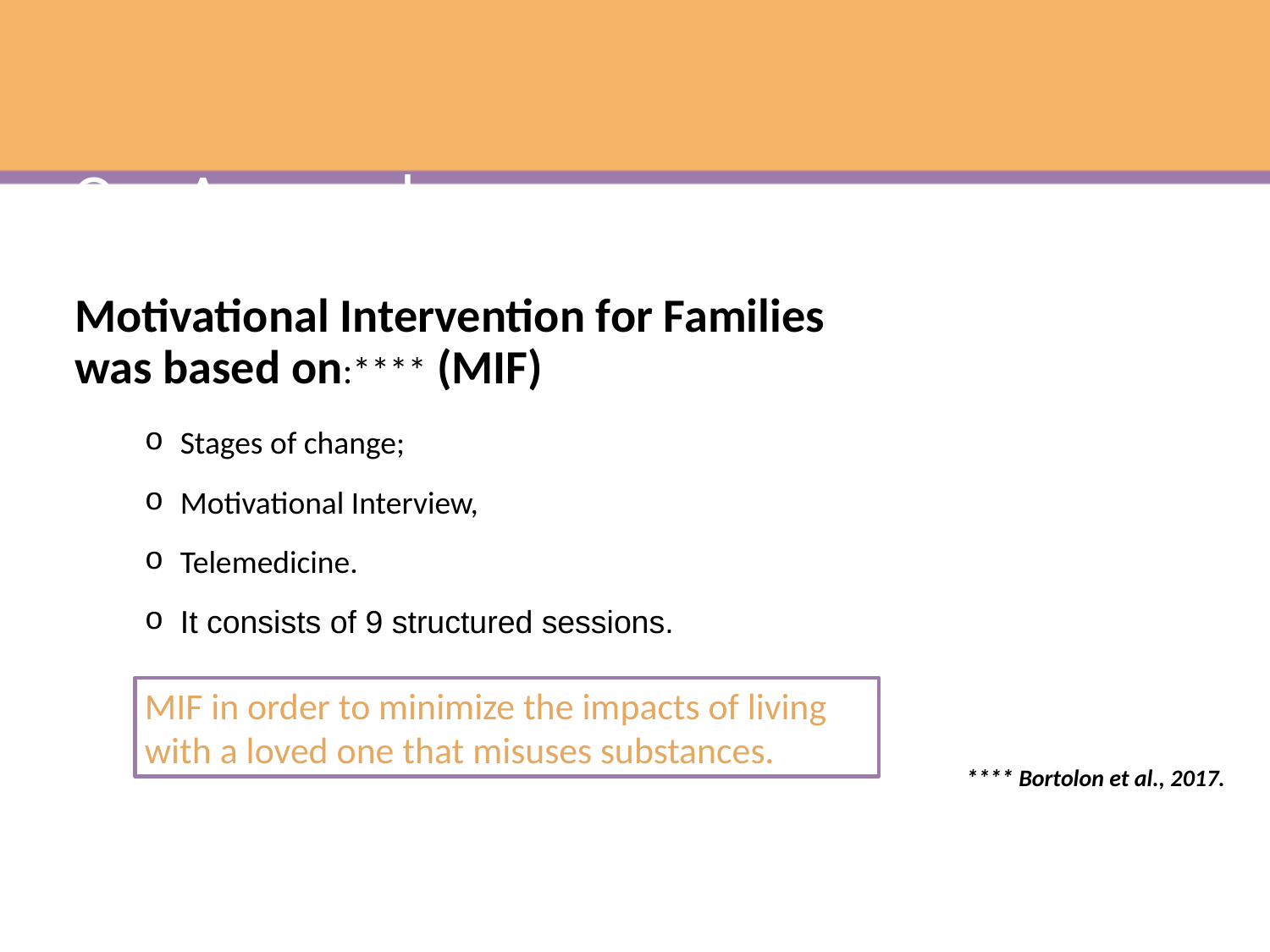

Our Approach
Motivational Intervention for Families was based on:**** (MIF)
Stages of change;
Motivational Interview,
Telemedicine.
It consists of 9 structured sessions.

MIF in order to minimize the impacts of living with a loved one that misuses substances.
**** Bortolon et al., 2017.